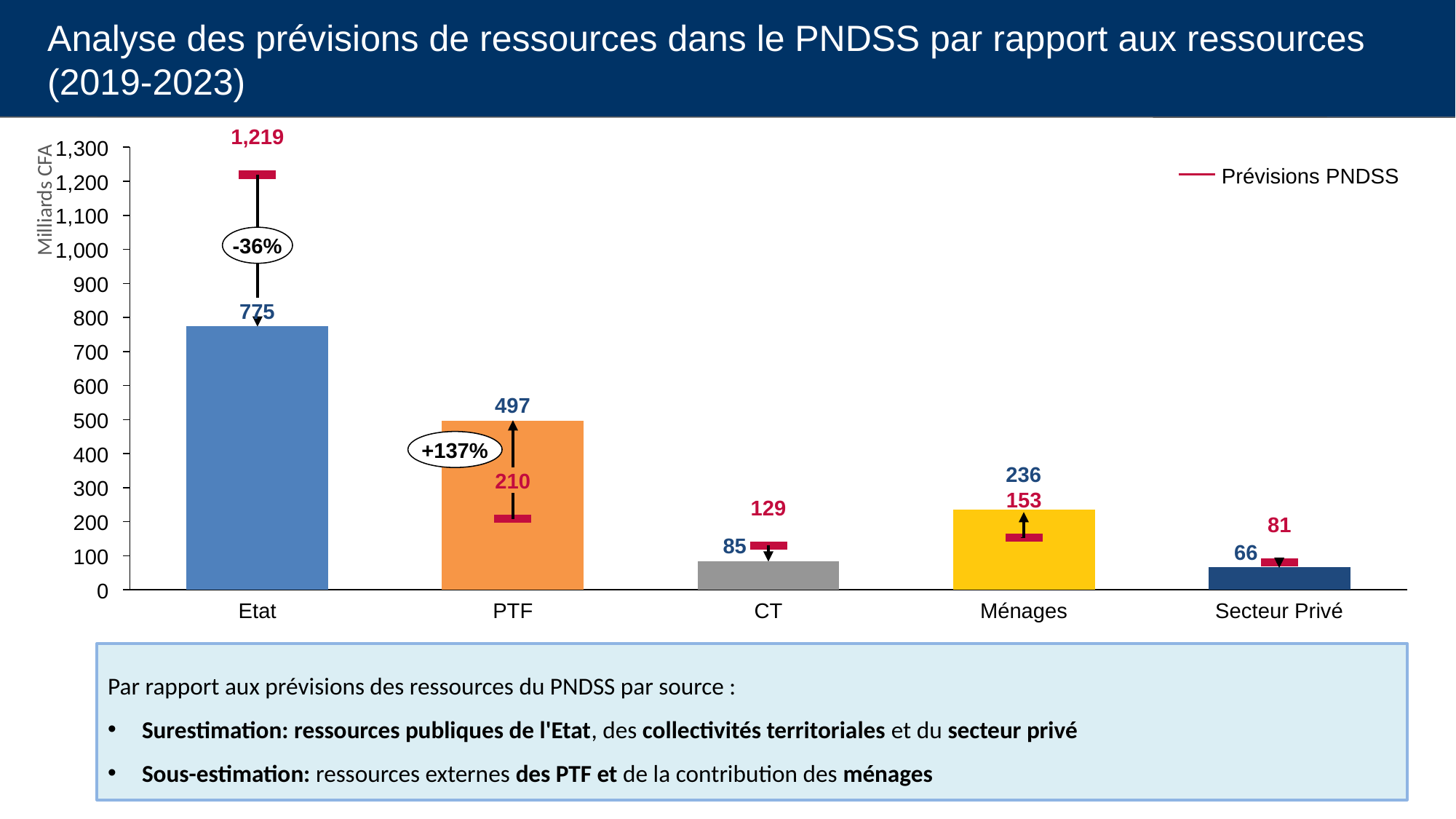

Analyse des prévisions de ressources dans le PNDSS par rapport aux ressources (2019-2023)
1,219
Milliards CFA
1,300

### Chart

| Category |  |  |
|---|---|---|
Prévisions PNDSS
1,200
1,100
-36%
1,000
900
775
800
700
600
497
500
+137%
400
236
210
300
153
129
200
81
85
66
100
0
Etat
PTF
CT
Ménages
Secteur Privé
Par rapport aux prévisions des ressources du PNDSS par source :
Surestimation: ressources publiques de l'Etat, des collectivités territoriales et du secteur privé
Sous-estimation: ressources externes des PTF et de la contribution des ménages